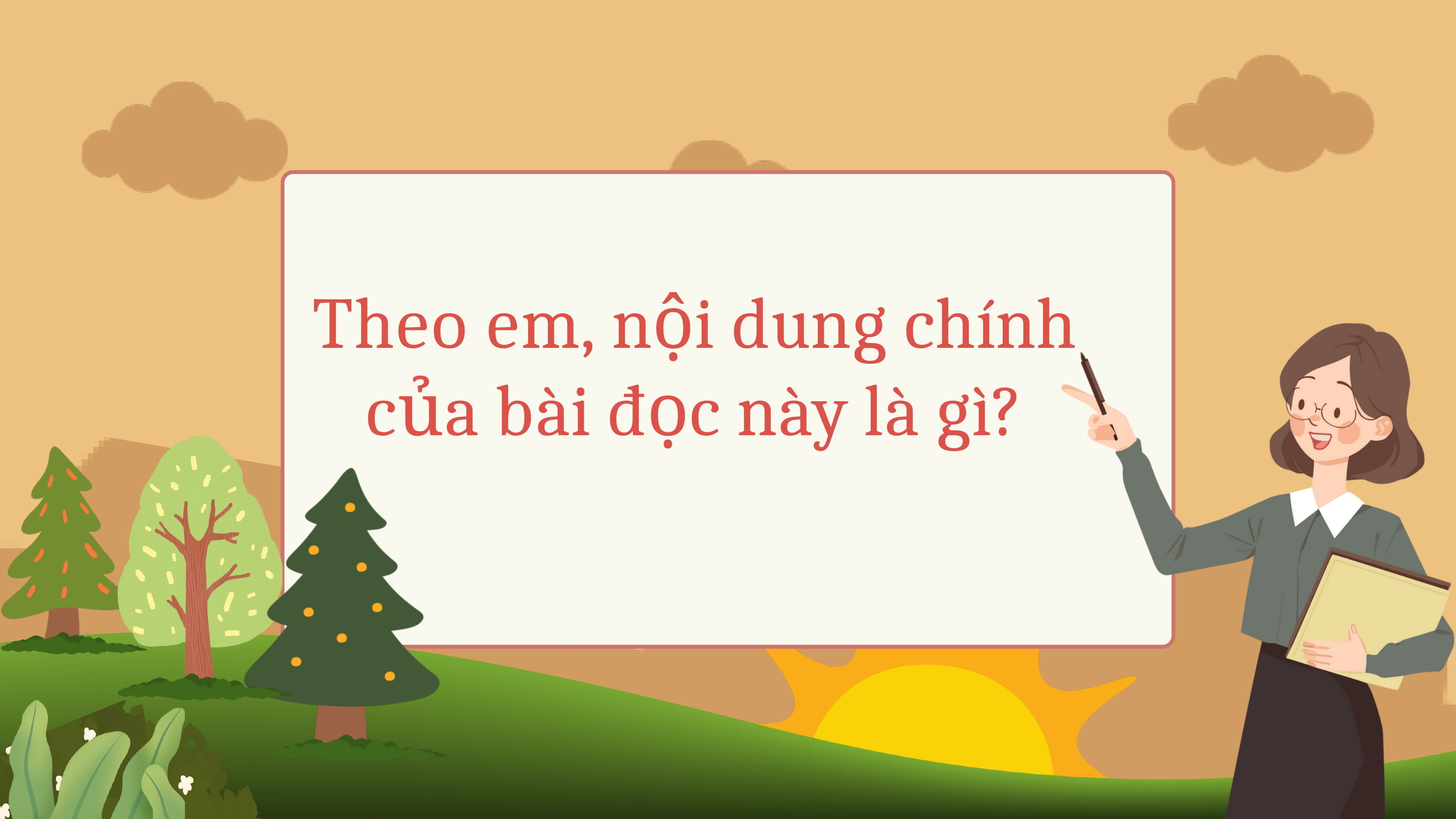

Theo em, nội dung chính của bài đọc này là gì?